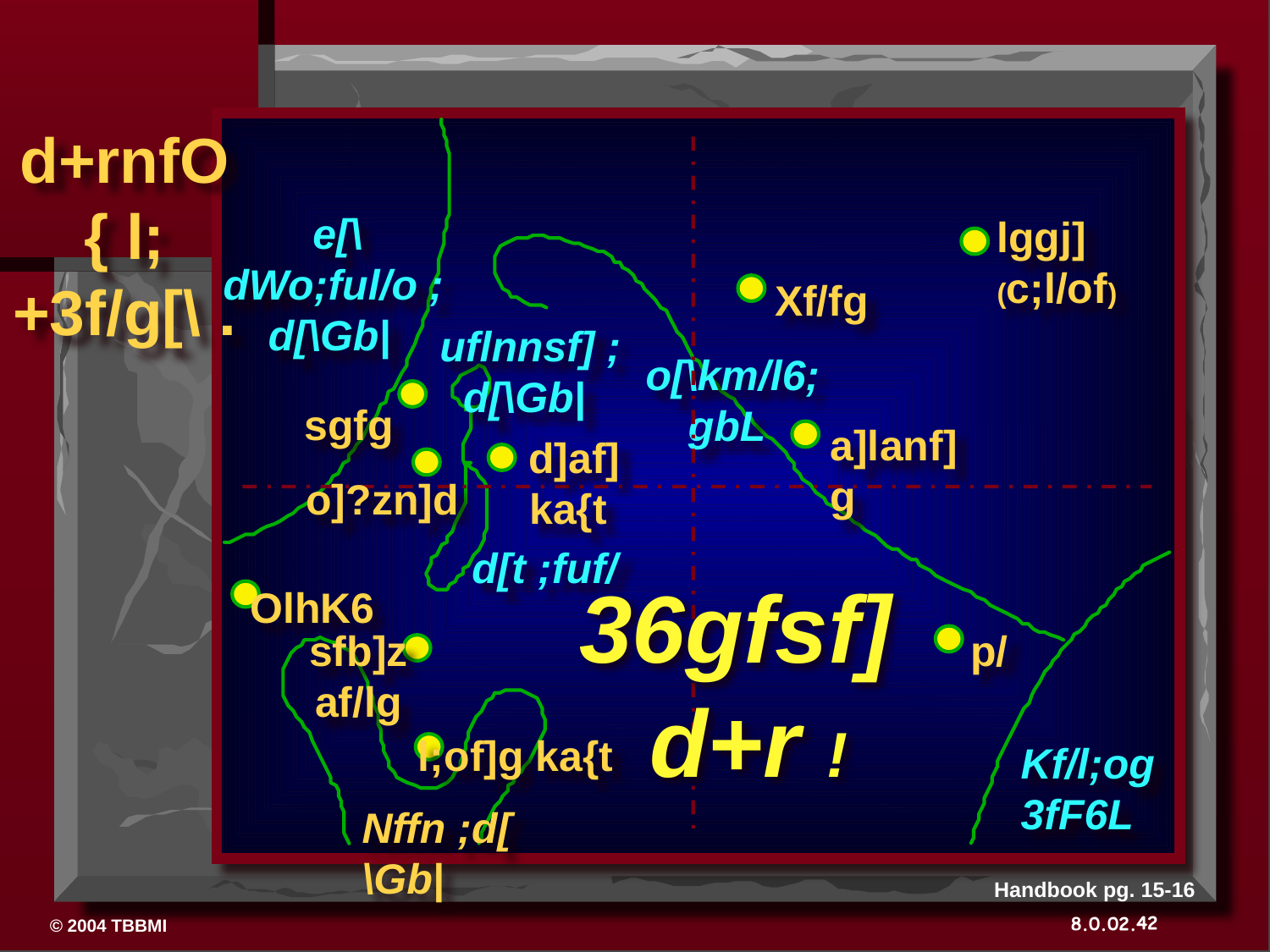

e[\dWo;ful/o ;d[\Gb|
lggj] (c;l/of)

Xf/fg

uflnnsf] ;d[\Gb|
o[\km/l6; gbL

sgfg

a]lanf]g

d]af] ka{t

36gfsf]
d+r !

o]?zn]d

d[t ;fuf/

OlhK6

p/
sfb]z af/lg

l;of]g ka{t
Kf/l;og 3fF6L

Nffn ;d[\Gb|

Handbook pg. 15-16
42